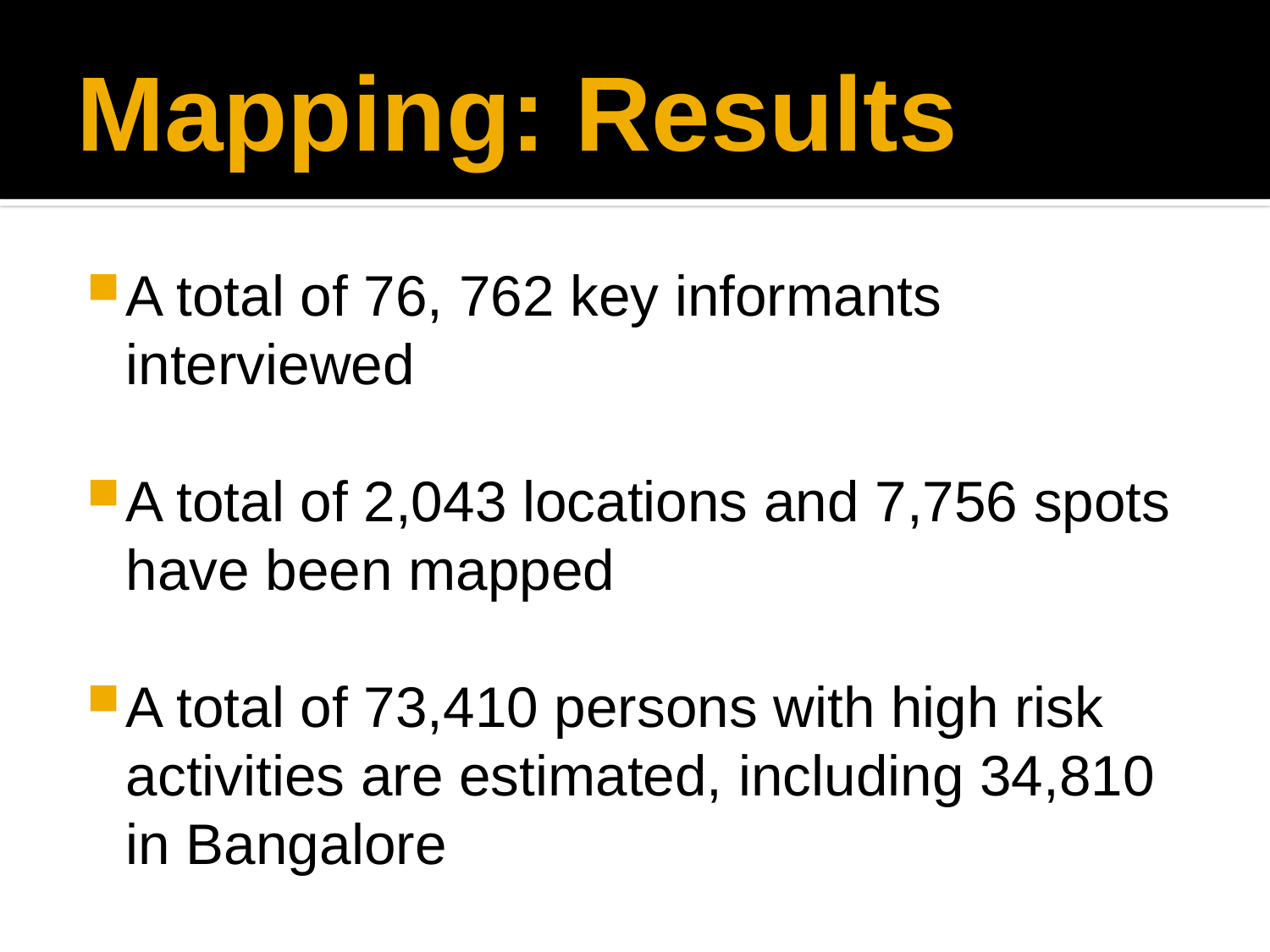

# Mapping: Results
A total of 76, 762 key informants interviewed

A total of 2,043 locations and 7,756 spots have been mapped

A total of 73,410 persons with high risk activities are estimated, including 34,810 in Bangalore